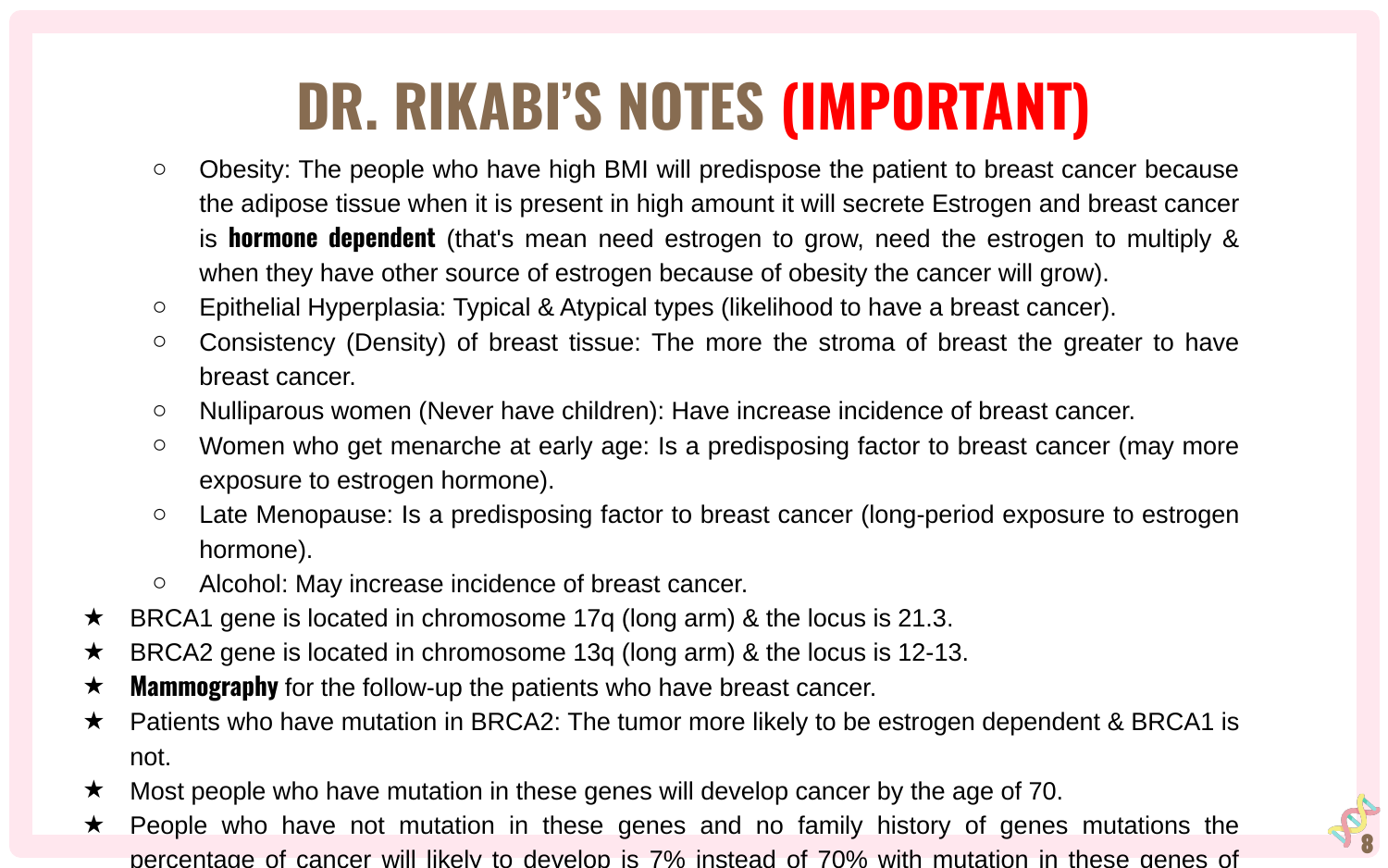

DR. RIKABI’S NOTES (IMPORTANT)
Obesity: The people who have high BMI will predispose the patient to breast cancer because the adipose tissue when it is present in high amount it will secrete Estrogen and breast cancer is hormone dependent (that's mean need estrogen to grow, need the estrogen to multiply & when they have other source of estrogen because of obesity the cancer will grow).
Epithelial Hyperplasia: Typical & Atypical types (likelihood to have a breast cancer).
Consistency (Density) of breast tissue: The more the stroma of breast the greater to have breast cancer.
Nulliparous women (Never have children): Have increase incidence of breast cancer.
Women who get menarche at early age: Is a predisposing factor to breast cancer (may more exposure to estrogen hormone).
Late Menopause: Is a predisposing factor to breast cancer (long-period exposure to estrogen hormone).
Alcohol: May increase incidence of breast cancer.
BRCA1 gene is located in chromosome 17q (long arm) & the locus is 21.3.
BRCA2 gene is located in chromosome 13q (long arm) & the locus is 12-13.
Mammography for the follow-up the patients who have breast cancer.
Patients who have mutation in BRCA2: The tumor more likely to be estrogen dependent & BRCA1 is not.
Most people who have mutation in these genes will develop cancer by the age of 70.
People who have not mutation in these genes and no family history of genes mutations the percentage of cancer will likely to develop is 7% instead of 70% with mutation in these genes of family history related them.
If we have source of estrogen & progesterone & also a receptors for them,  the patients more likely to develop breast cancer (the tumor should be positive for the estrogen receptor to grow).
8